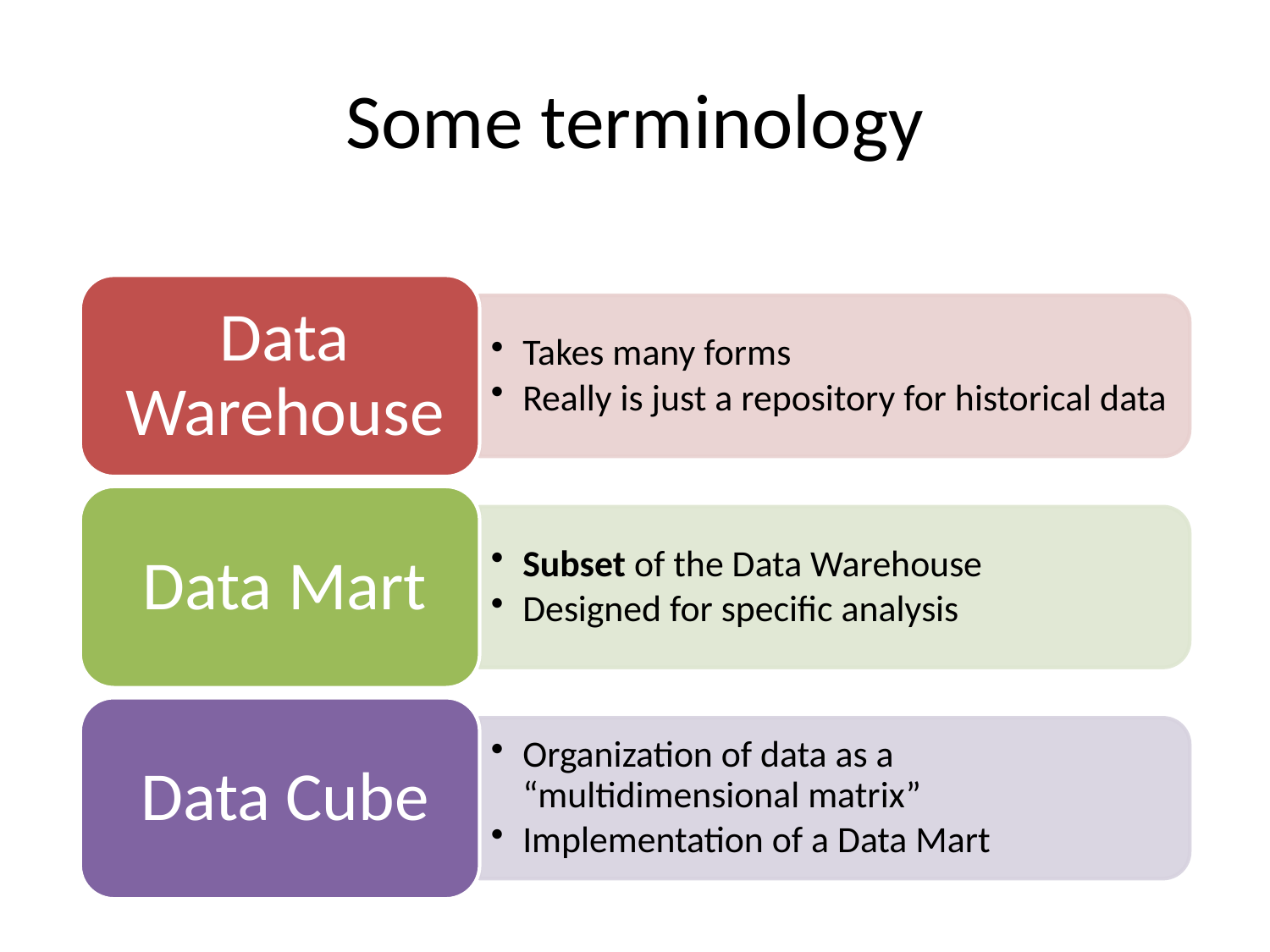

# Some terminology
Takes many forms
Really is just a repository for historical data
Data Warehouse
Subset of the Data Warehouse
Designed for specific analysis
Data Mart
Organization of data as a “multidimensional matrix”
Implementation of a Data Mart
Data Cube